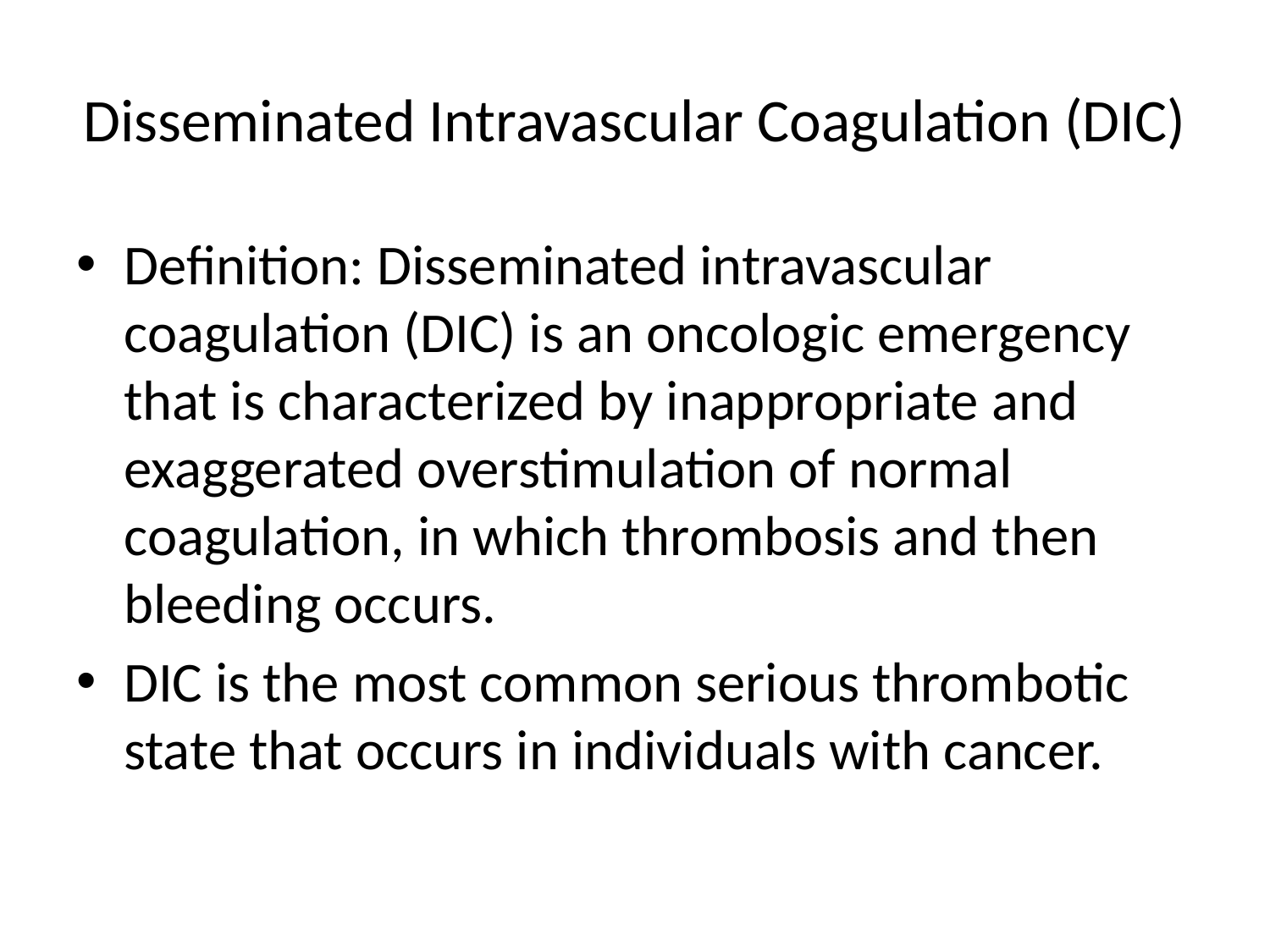

# Disseminated Intravascular Coagulation (DIC)
Definition: Disseminated intravascular coagulation (DIC) is an oncologic emergency that is characterized by inappropriate and exaggerated overstimulation of normal coagulation, in which thrombosis and then bleeding occurs.
DIC is the most common serious thrombotic state that occurs in individuals with cancer.